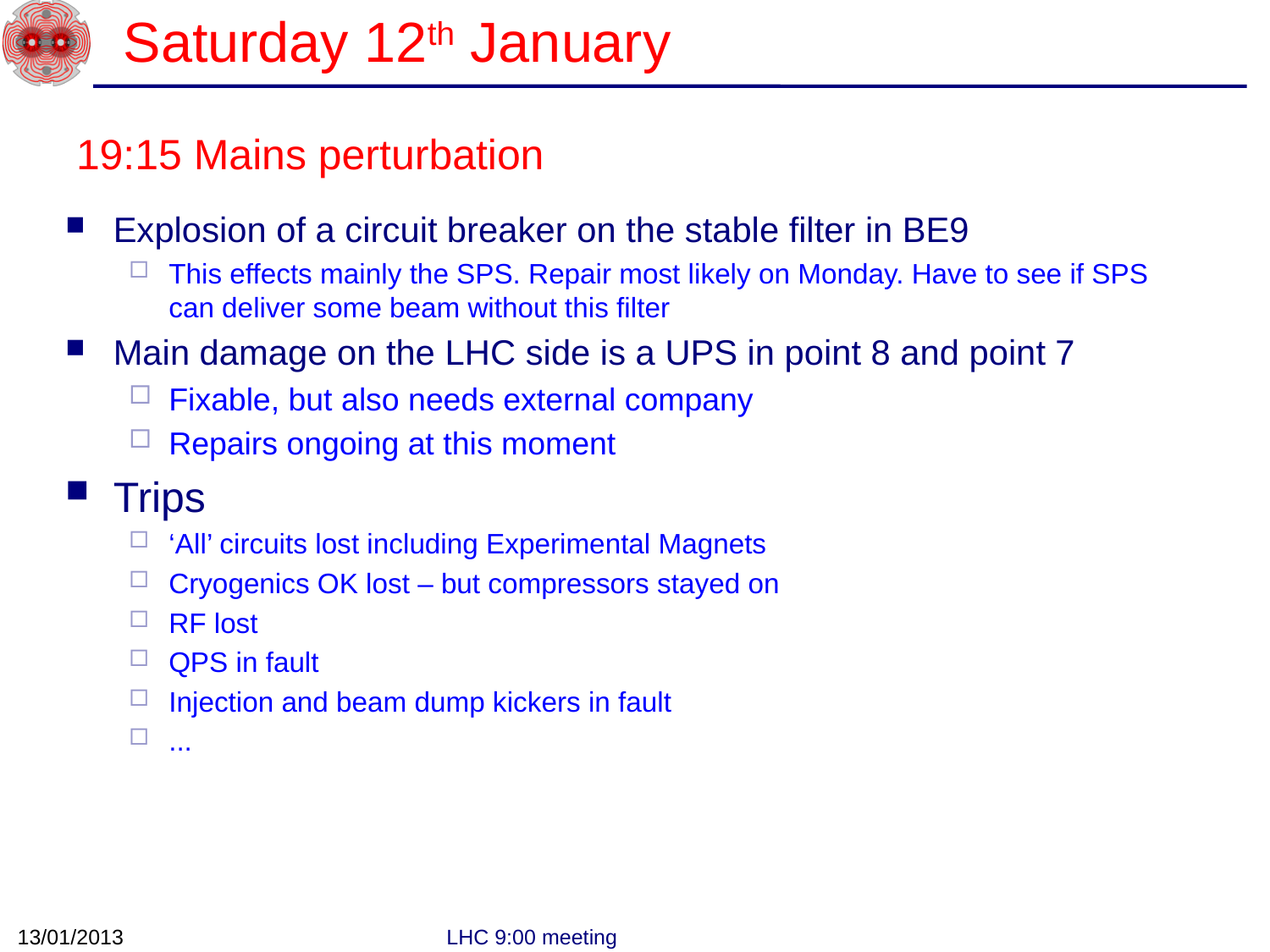

Saturday 12th January
# 19:15 Mains perturbation
Explosion of a circuit breaker on the stable filter in BE9
This effects mainly the SPS. Repair most likely on Monday. Have to see if SPS can deliver some beam without this filter
Main damage on the LHC side is a UPS in point 8 and point 7
Fixable, but also needs external company
Repairs ongoing at this moment
Trips
‘All’ circuits lost including Experimental Magnets
Cryogenics OK lost – but compressors stayed on
RF lost
QPS in fault
Injection and beam dump kickers in fault
...

13/01/2013
LHC 9:00 meeting